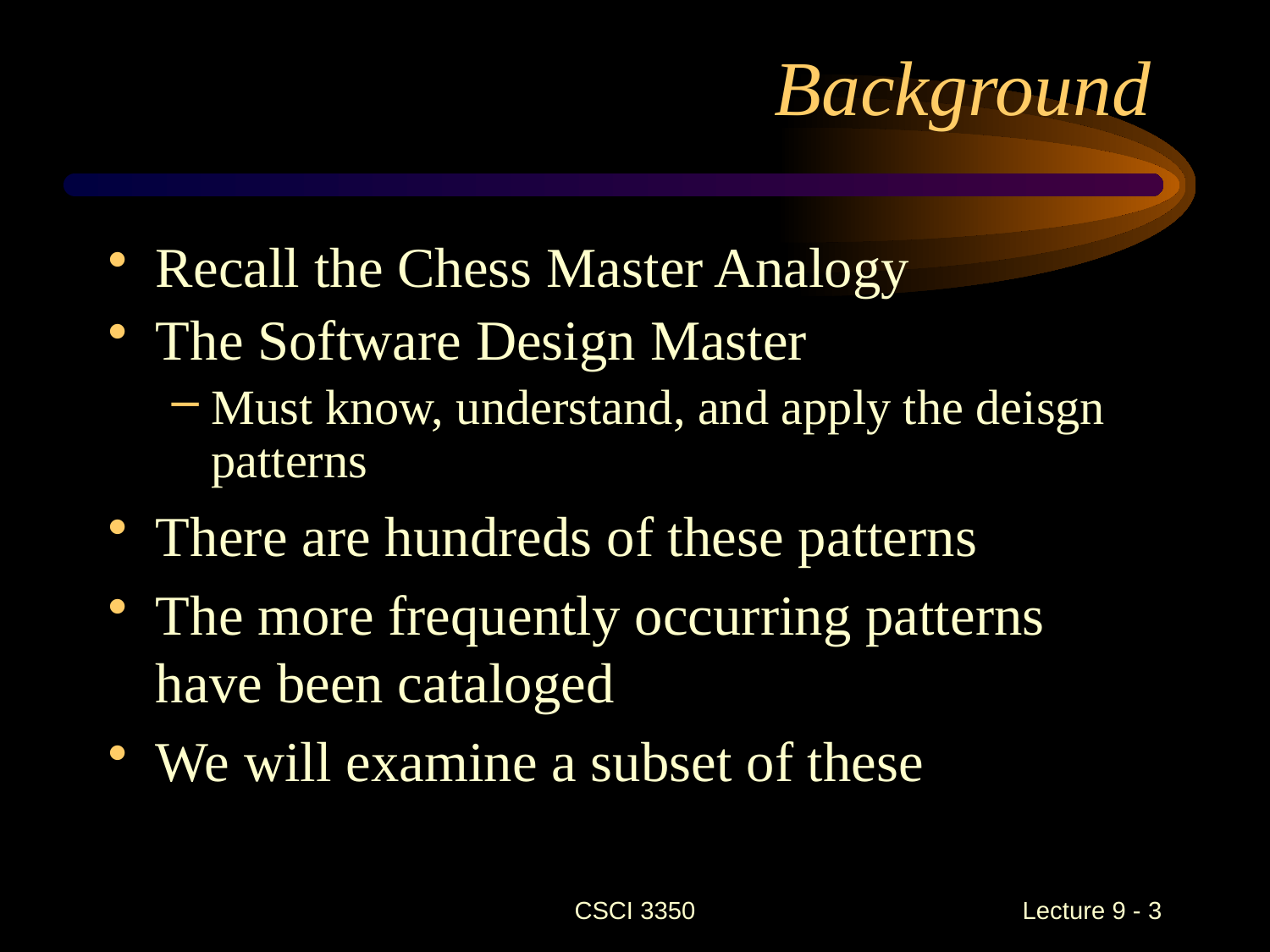

# Background
Recall the Chess Master Analogy
The Software Design Master
Must know, understand, and apply the deisgn patterns
There are hundreds of these patterns
The more frequently occurring patterns have been cataloged
We will examine a subset of these

CSCI 3350
Lecture 9 - 3